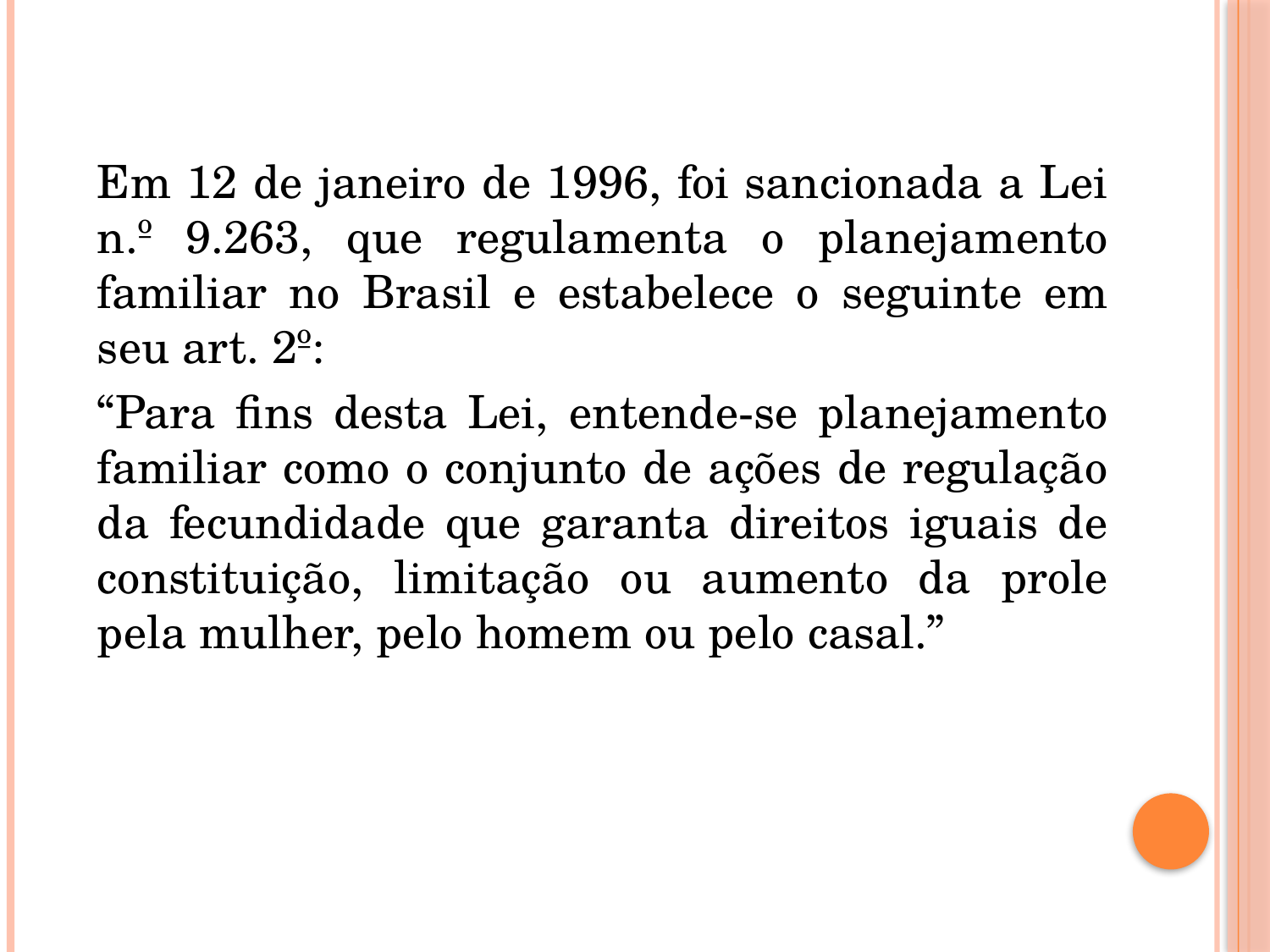

Em 12 de janeiro de 1996, foi sancionada a Lei n.º 9.263, que regulamenta o planejamento familiar no Brasil e estabelece o seguinte em seu art. 2º:
“Para fins desta Lei, entende-se planejamento familiar como o conjunto de ações de regulação da fecundidade que garanta direitos iguais de constituição, limitação ou aumento da prole pela mulher, pelo homem ou pelo casal.”